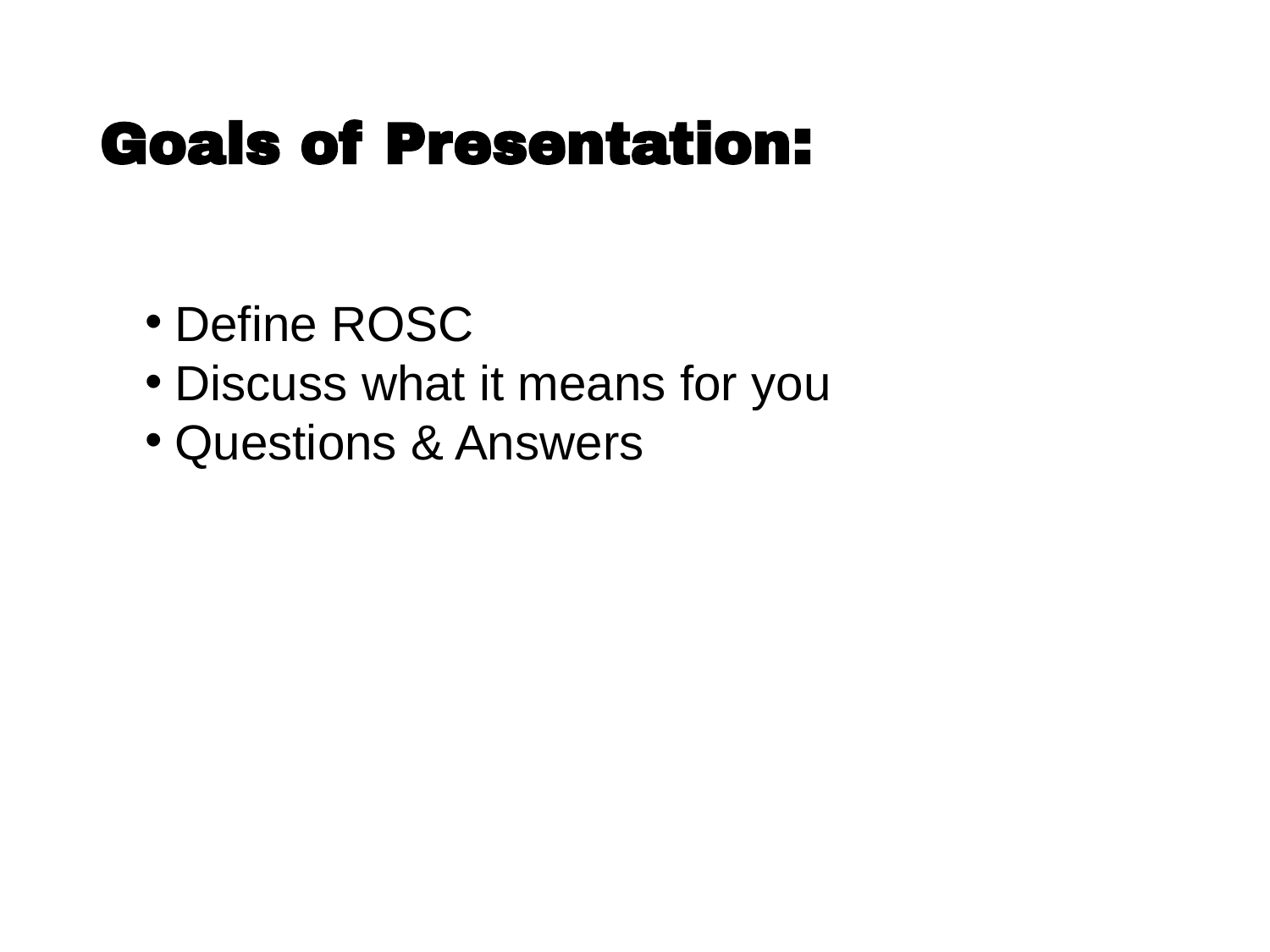

# Goals of Presentation:

Define ROSC
Discuss what it means for you
Questions & Answers